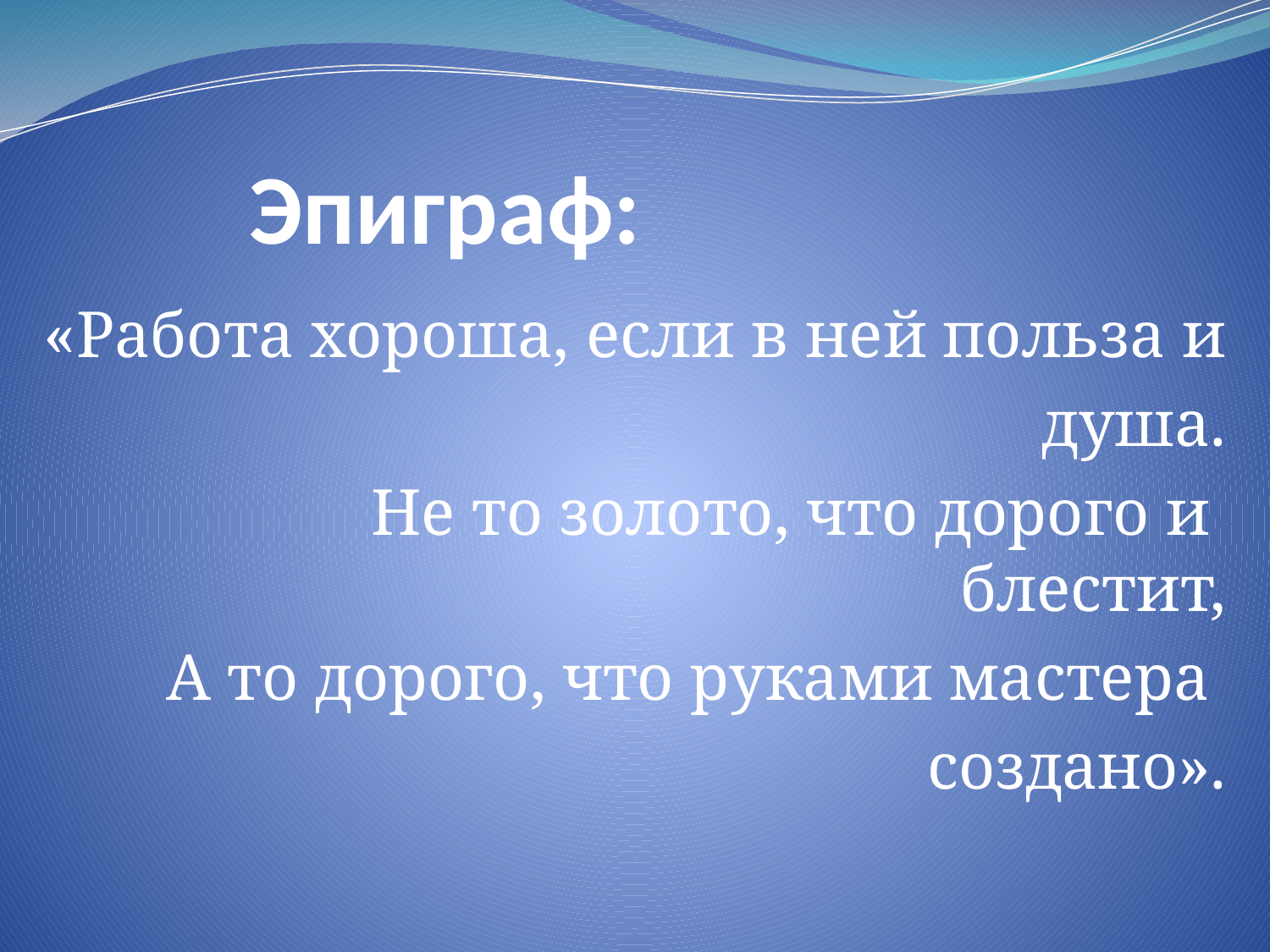

# Эпиграф:
«Работа хороша, если в ней польза и
                                                 душа.
     Не то золото, что дорого и  блестит,
     А то дорого, что руками мастера
                                              создано».